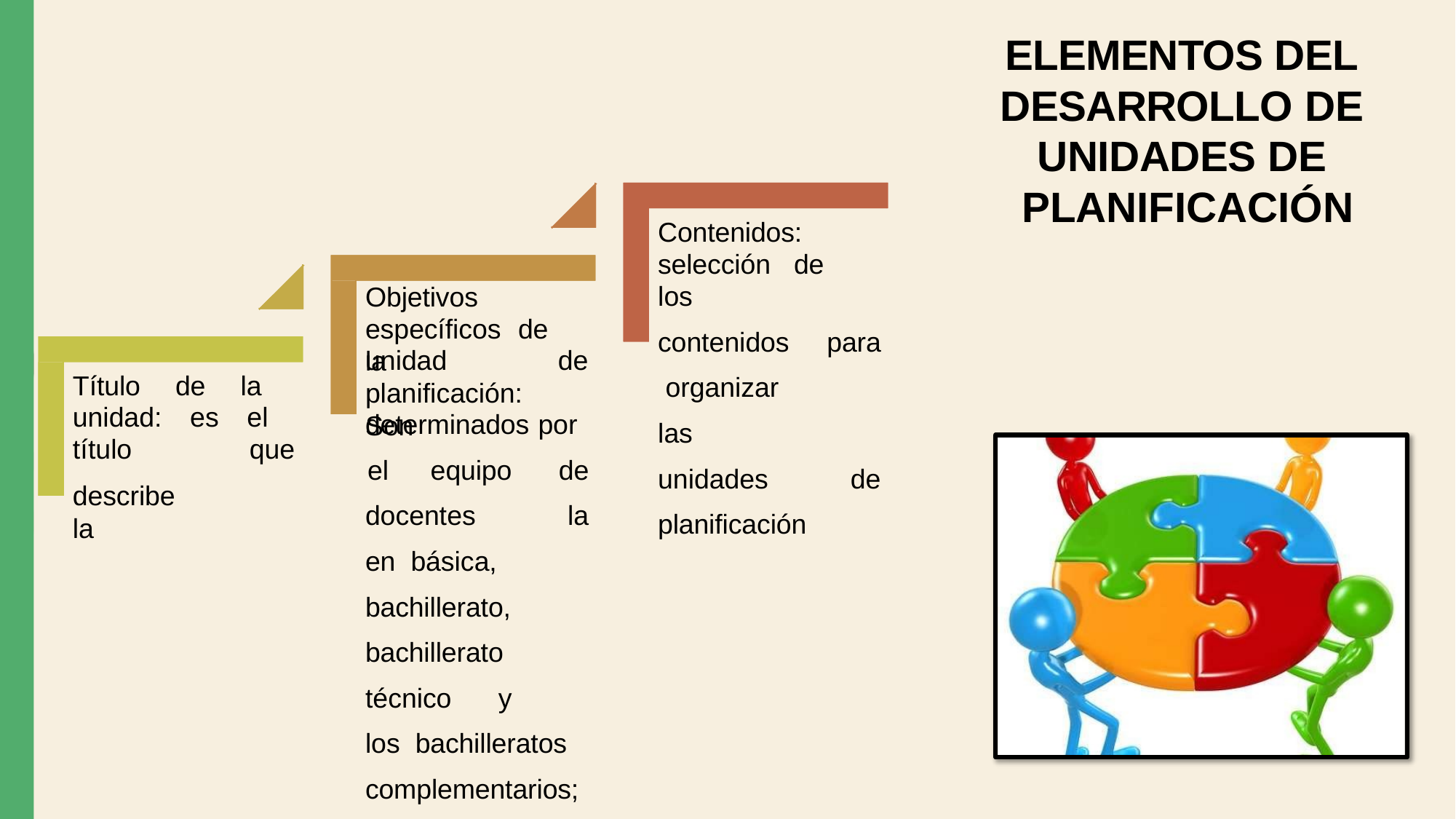

# ELEMENTOS DEL  DESARROLLO DE  UNIDADES DE  PLANIFICACIÓN

Contenidos:
selección	de	los
contenidos	para  organizar		las
unidades	de
planificación

Objetivos  específicos	de	la

unidad	de

Título de la  unidad: es el  título	que
describe	la
planificación:	Son
determinados por

el	equipo	de
la
docentes	en  básica,
bachillerato,  bachillerato  técnico	y	los  bachilleratos  complementarios;